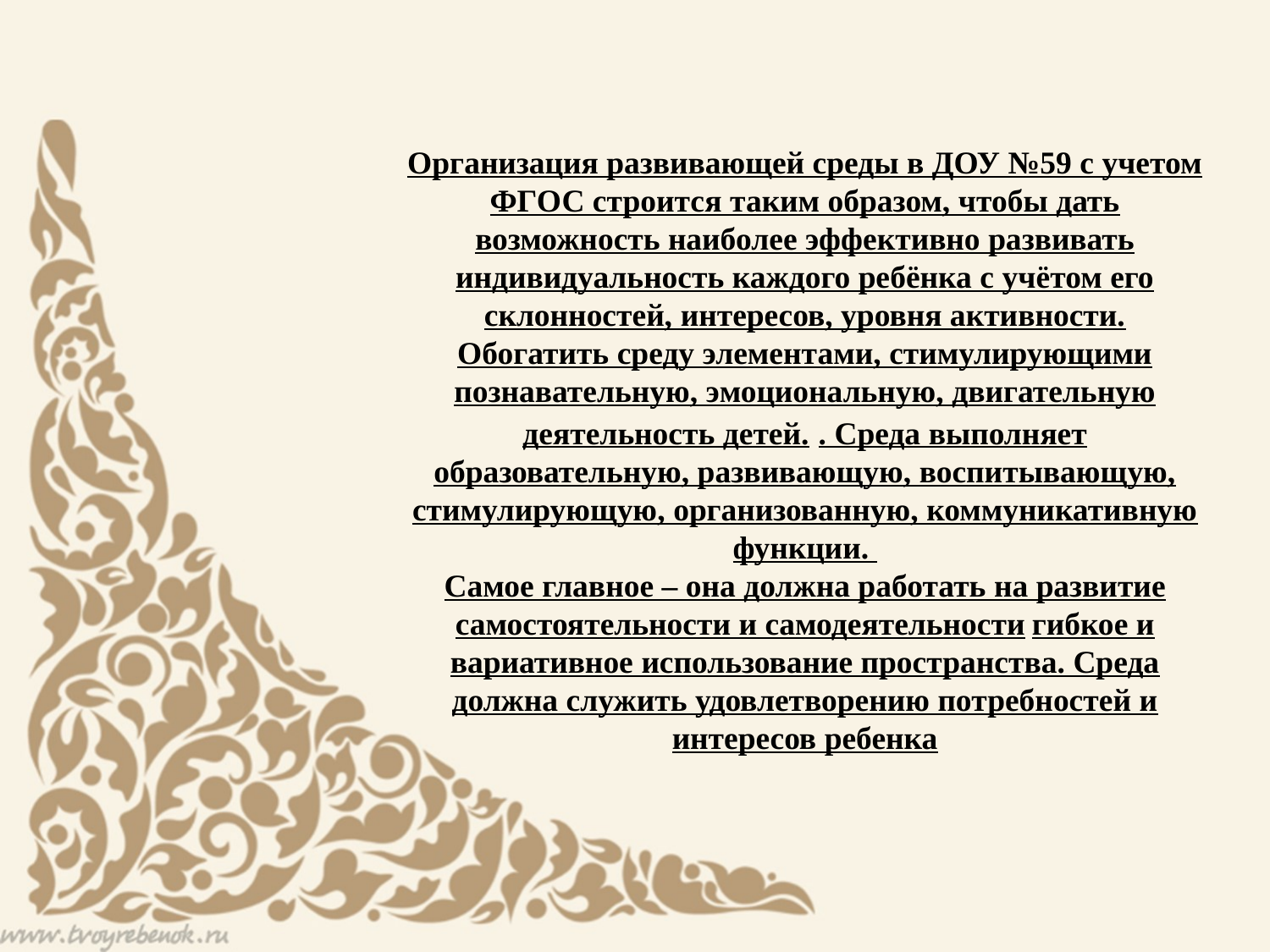

Организация развивающей среды в ДОУ №59 с учетом ФГОС строится таким образом, чтобы дать возможность наиболее эффективно развивать индивидуальность каждого ребёнка с учётом его склонностей, интересов, уровня активности.
Обогатить среду элементами, стимулирующими познавательную, эмоциональную, двигательную деятельность детей. . Среда выполняет образовательную, развивающую, воспитывающую, стимулирующую, организованную, коммуникативную функции.
Самое главное – она должна работать на развитие самостоятельности и самодеятельности гибкое и вариативное использование пространства. Среда должна служить удовлетворению потребностей и интересов ребенка